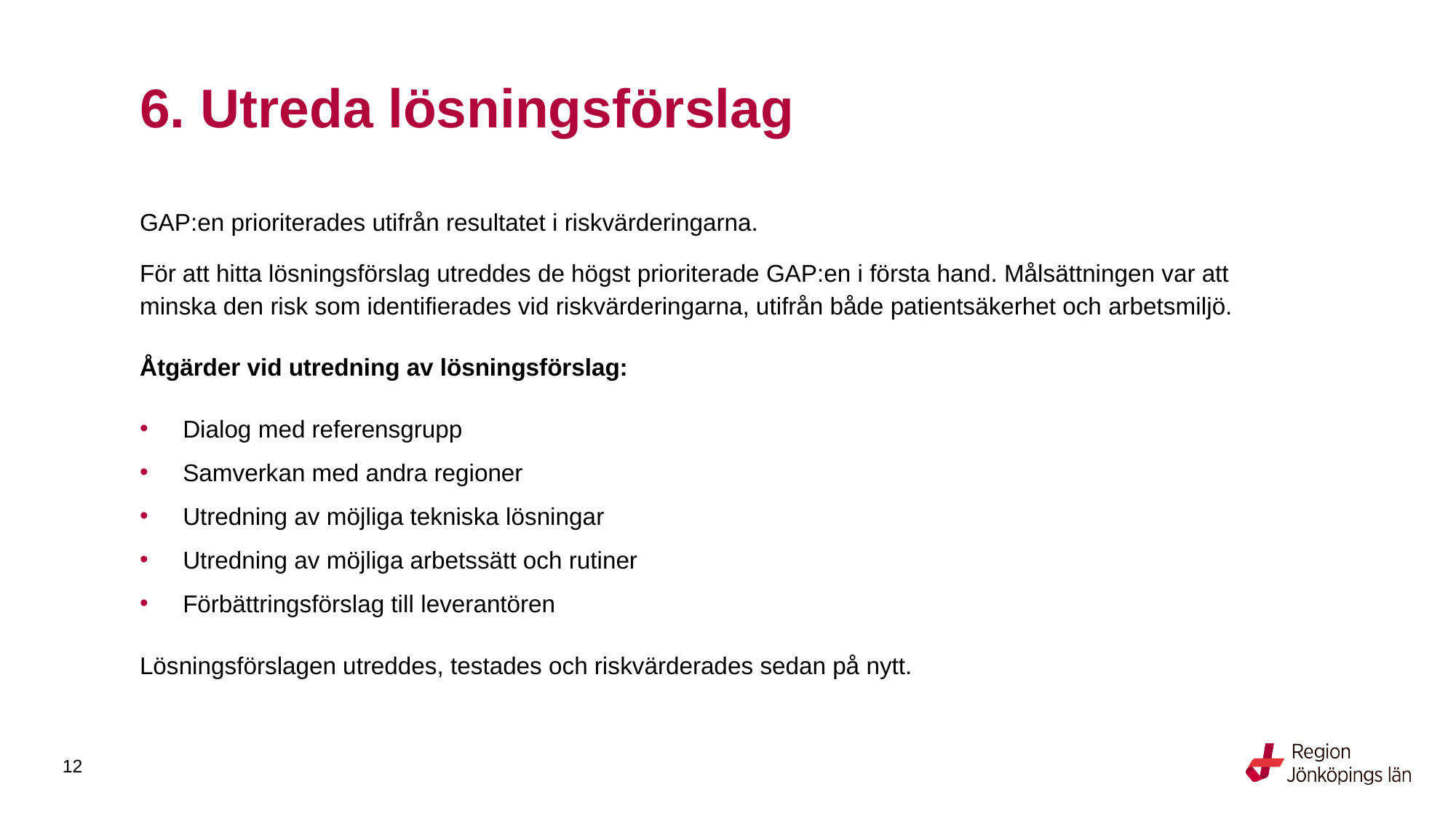

# 6. Utreda lösningsförslag
GAP:en prioriterades utifrån resultatet i riskvärderingarna.
För att hitta lösningsförslag utreddes de högst prioriterade GAP:en i första hand. Målsättningen var att minska den risk som identifierades vid riskvärderingarna, utifrån både patientsäkerhet och arbetsmiljö.
Åtgärder vid utredning av lösningsförslag:
Dialog med referensgrupp
Samverkan med andra regioner
Utredning av möjliga tekniska lösningar
Utredning av möjliga arbetssätt och rutiner
Förbättringsförslag till leverantören
Lösningsförslagen utreddes, testades och riskvärderades sedan på nytt.

12